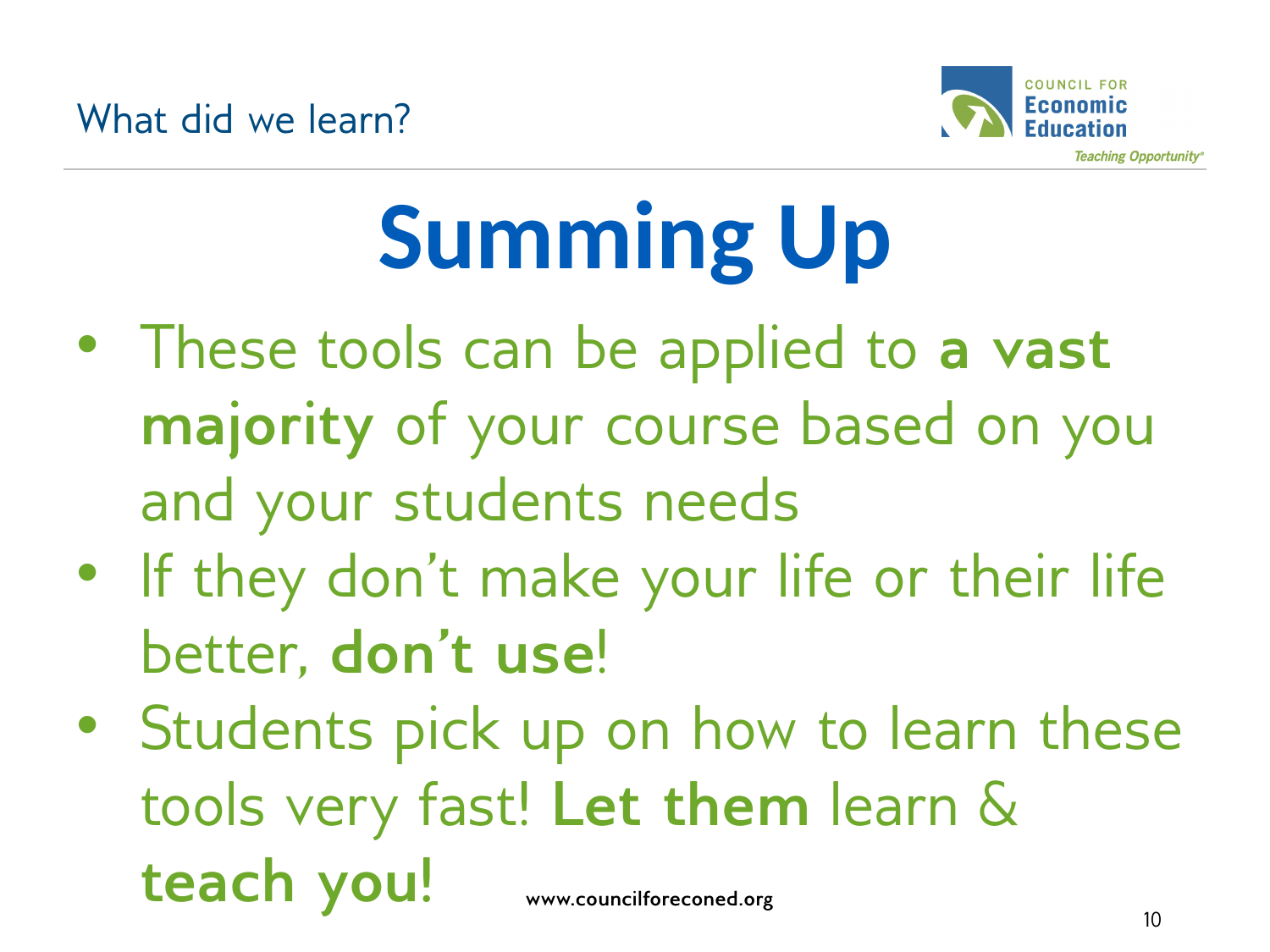

# What did we learn?
Summing Up
These tools can be applied to a vast majority of your course based on you and your students needs
If they don’t make your life or their life better, don’t use!
Students pick up on how to learn these tools very fast! Let them learn & teach you!
www.councilforeconed.org
10